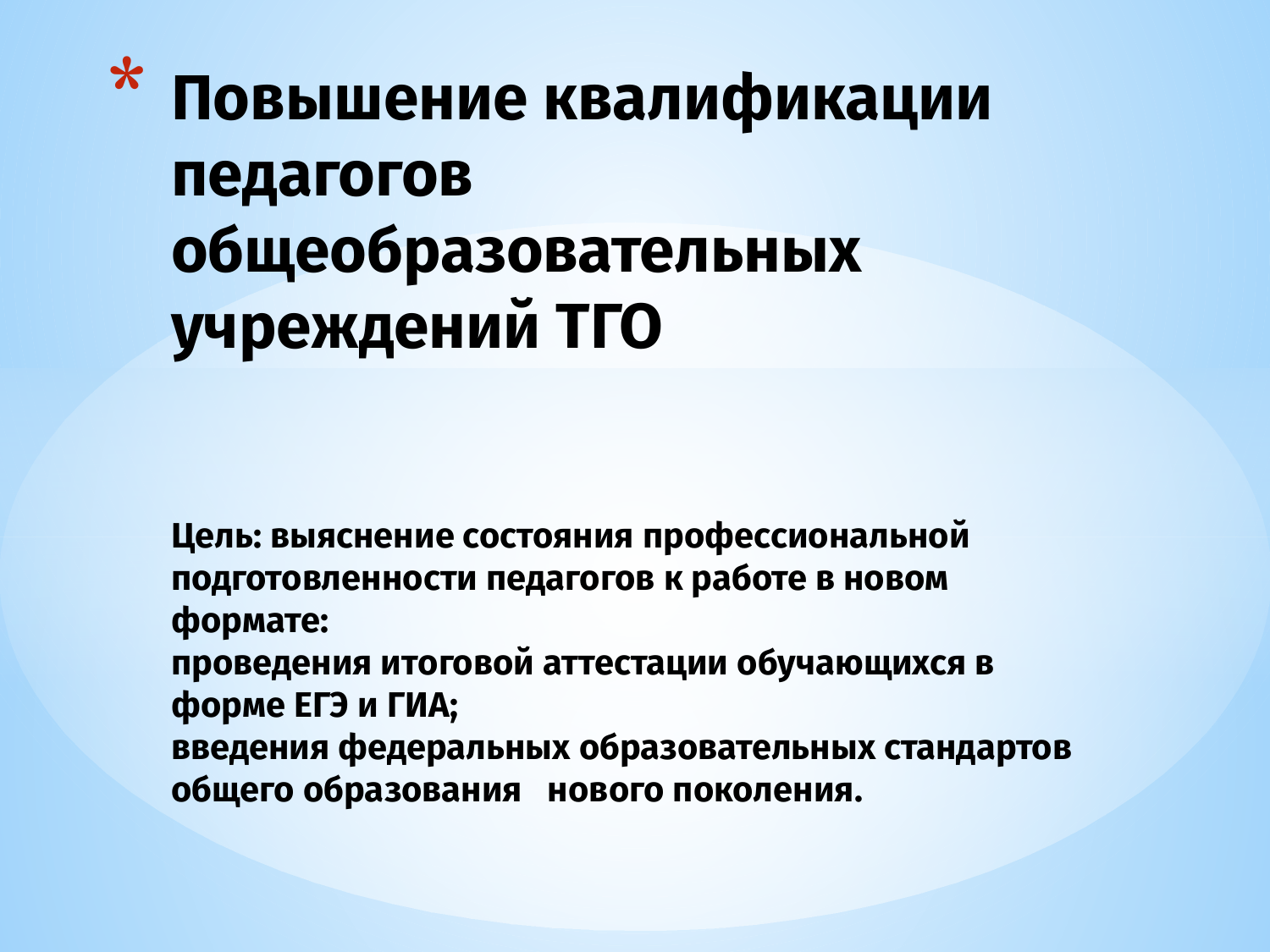

# Повышение квалификации педагогов общеобразовательных учреждений ТГО Цель: выяснение состояния профессиональной подготовленности педагогов к работе в новом формате: проведения итоговой аттестации обучающихся в форме ЕГЭ и ГИА; введения федеральных образовательных стандартов   общего образования   нового поколения.